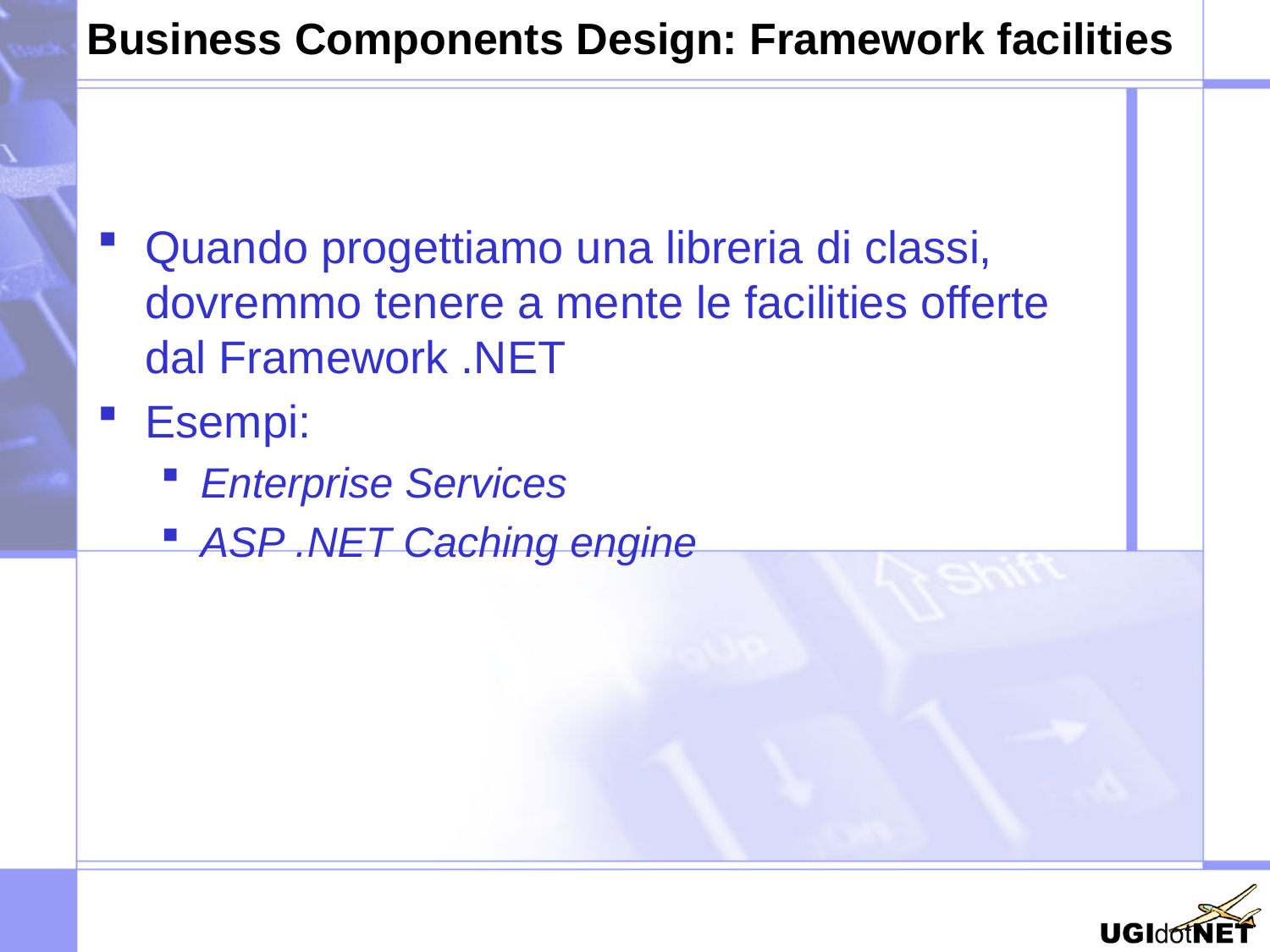

# Business Components Design: Framework facilities
Quando progettiamo una libreria di classi, dovremmo tenere a mente le facilities offerte dal Framework .NET
Esempi:
Enterprise Services
ASP .NET Caching engine